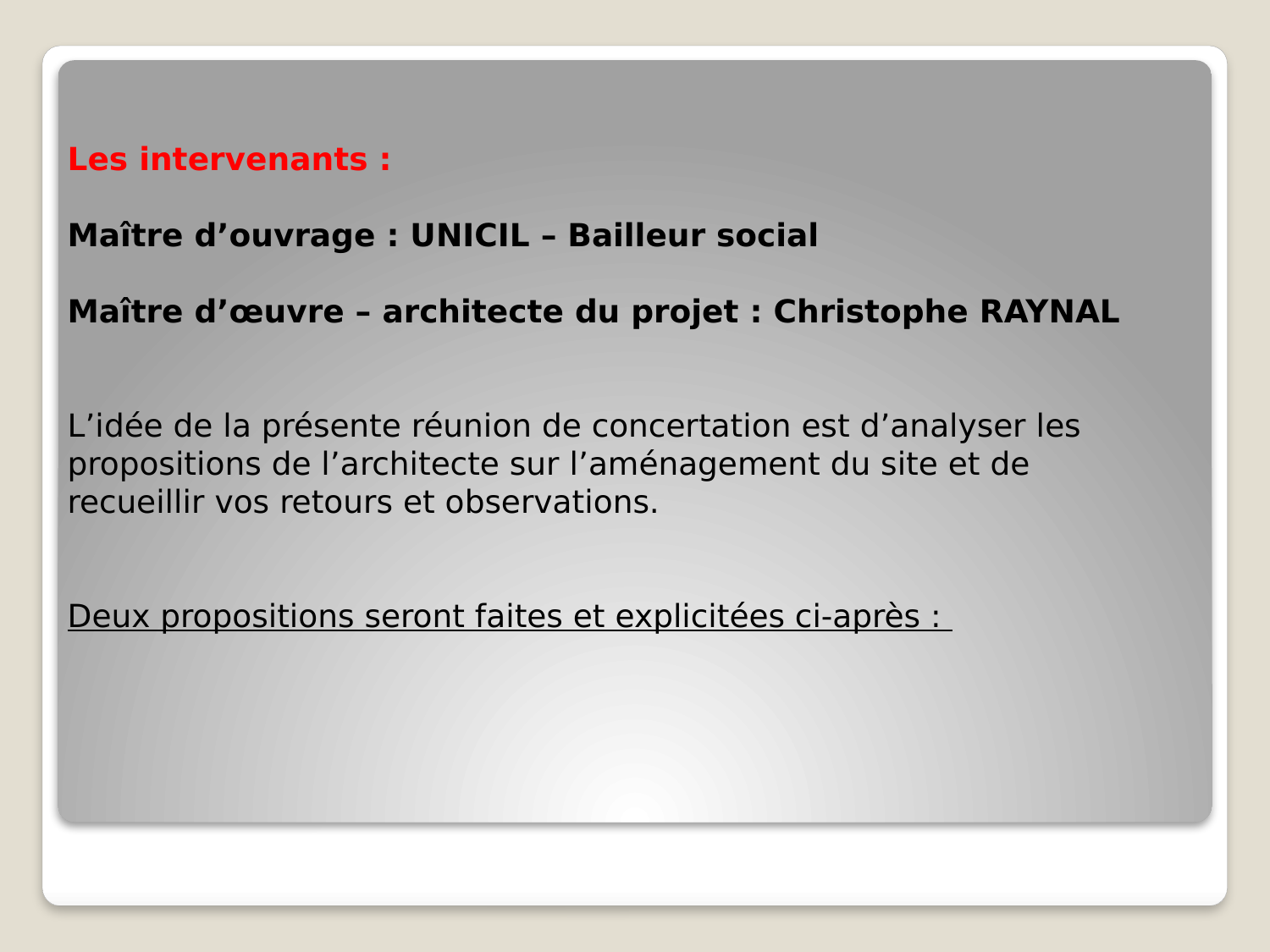

Les intervenants :

Maître d’ouvrage : UNICIL – Bailleur social

Maître d’œuvre – architecte du projet : Christophe RAYNAL

L’idée de la présente réunion de concertation est d’analyser les propositions de l’architecte sur l’aménagement du site et de recueillir vos retours et observations.

Deux propositions seront faites et explicitées ci-après :